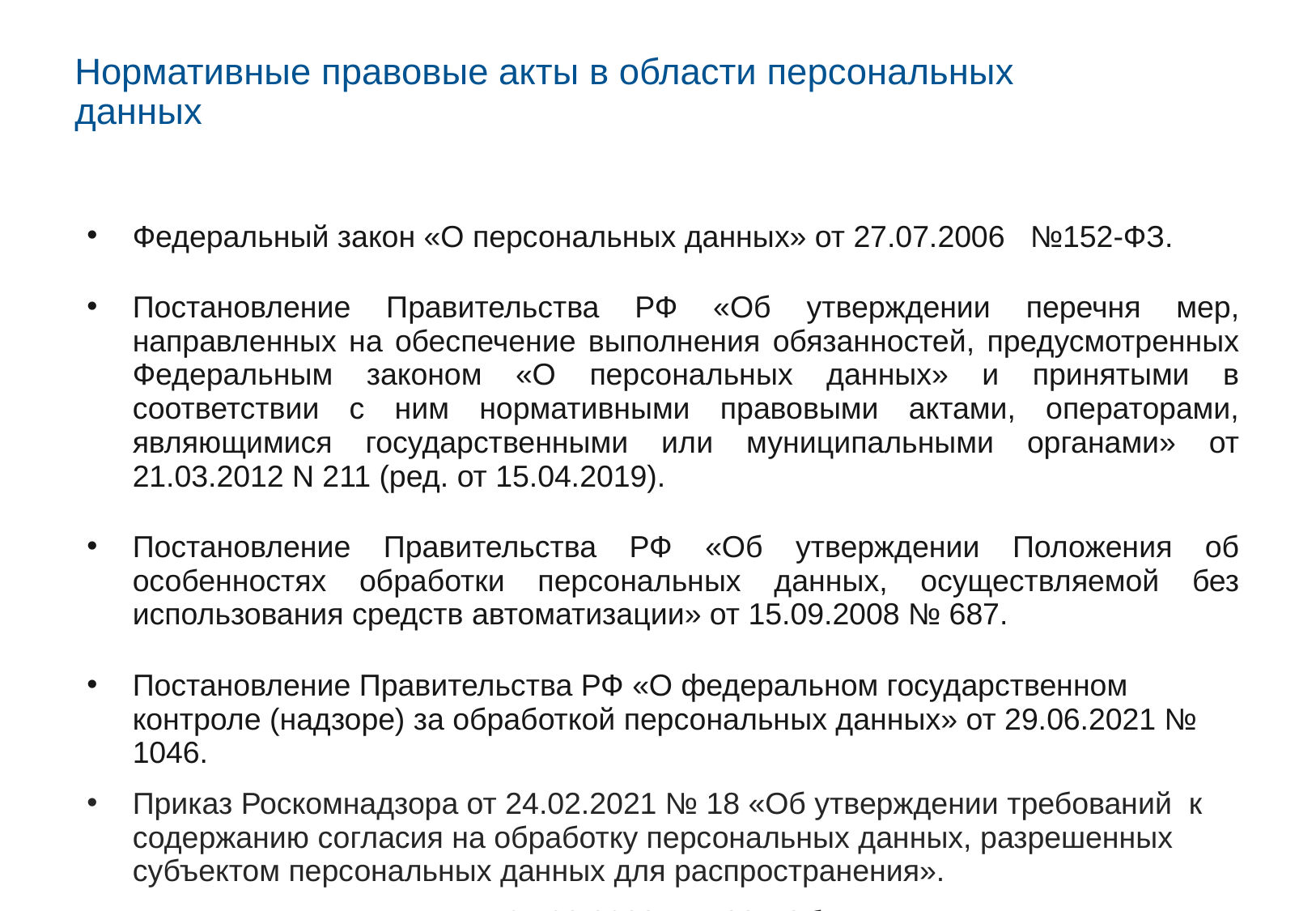

# Нормативные правовые акты в области персональных данных
Федеральный закон «О персональных данных» от 27.07.2006   №152-ФЗ.
Постановление Правительства РФ «Об утверждении перечня мер, направленных на обеспечение выполнения обязанностей, предусмотренных Федеральным законом «О персональных данных» и принятыми в соответствии с ним нормативными правовыми актами, операторами, являющимися государственными или муниципальными органами» от 21.03.2012 N 211 (ред. от 15.04.2019).
Постановление Правительства РФ «Об утверждении Положения об особенностях обработки персональных данных, осуществляемой без использования средств автоматизации» от 15.09.2008 № 687.
Постановление Правительства РФ «О федеральном государственном контроле (надзоре) за обработкой персональных данных» от 29.06.2021 № 1046.
Приказ Роскомнадзора от 24.02.2021 № 18 «Об утверждении требований  к содержанию согласия на обработку персональных данных, разрешенных субъектом персональных данных для распространения».
Приказ Роскомнадзора от 05.08.2022 № 128 «Об утверждении перечня иностранных государств, обеспечивающих адекватную защиту прав субъектов персональных данных».
2